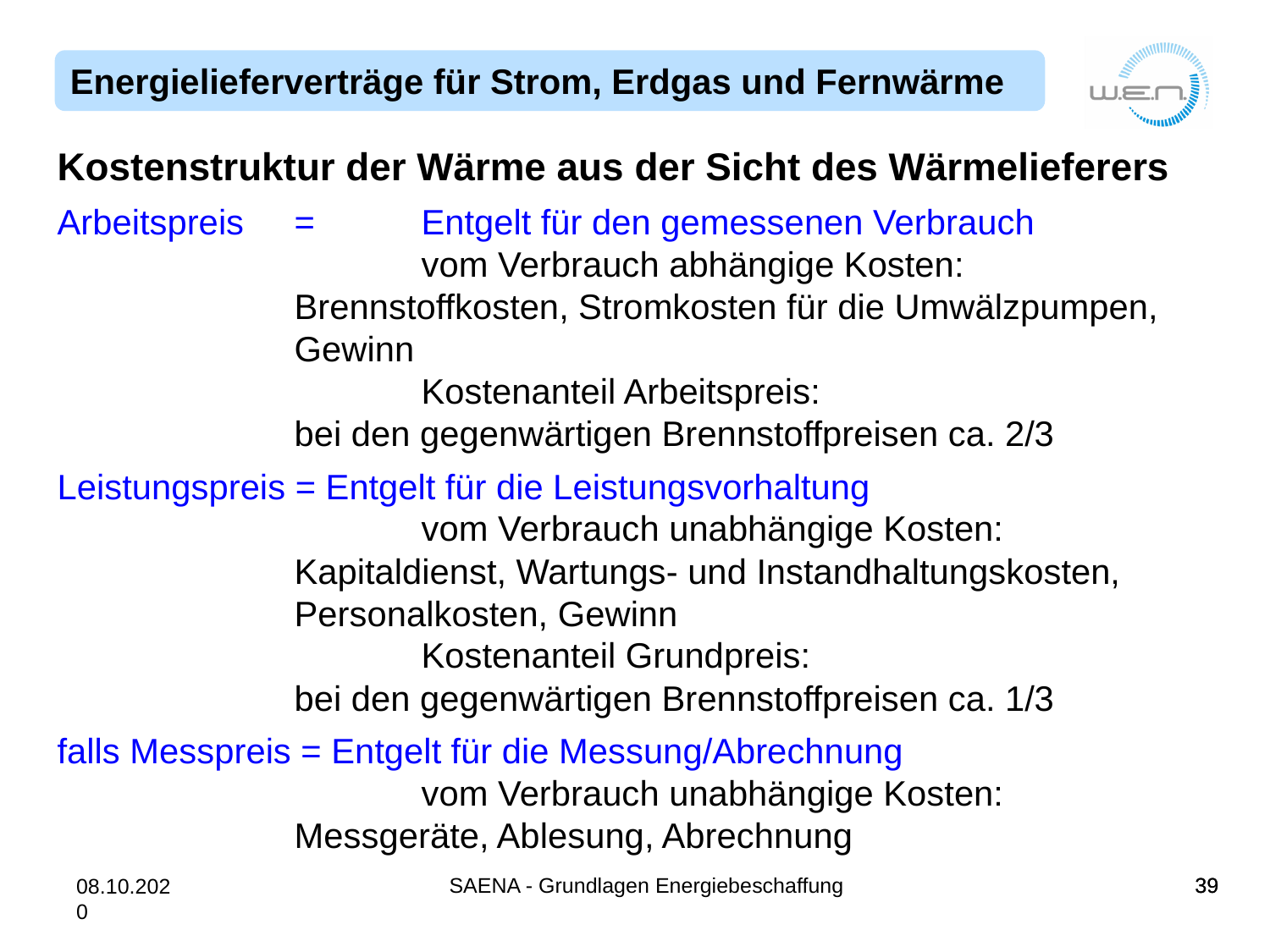

Kostenstruktur der Wärme aus der Sicht des Wärmelieferers
Arbeitspreis	= 	Entgelt für den gemessenen Verbrauch
		vom Verbrauch abhängige Kosten:
Brennstoffkosten, Stromkosten für die Umwälzpumpen, Gewinn
	 	Kostenanteil Arbeitspreis:
bei den gegenwärtigen Brennstoffpreisen ca. 2/3
Leistungspreis = Entgelt für die Leistungsvorhaltung
		vom Verbrauch unabhängige Kosten:
Kapitaldienst, Wartungs- und Instandhaltungskosten, Personalkosten, Gewinn
		Kostenanteil Grundpreis:
bei den gegenwärtigen Brennstoffpreisen ca. 1/3
falls Messpreis = Entgelt für die Messung/Abrechnung
		vom Verbrauch unabhängige Kosten:
Messgeräte, Ablesung, Abrechnung
SAENA - Grundlagen Energiebeschaffung
39
39
08.10.2020